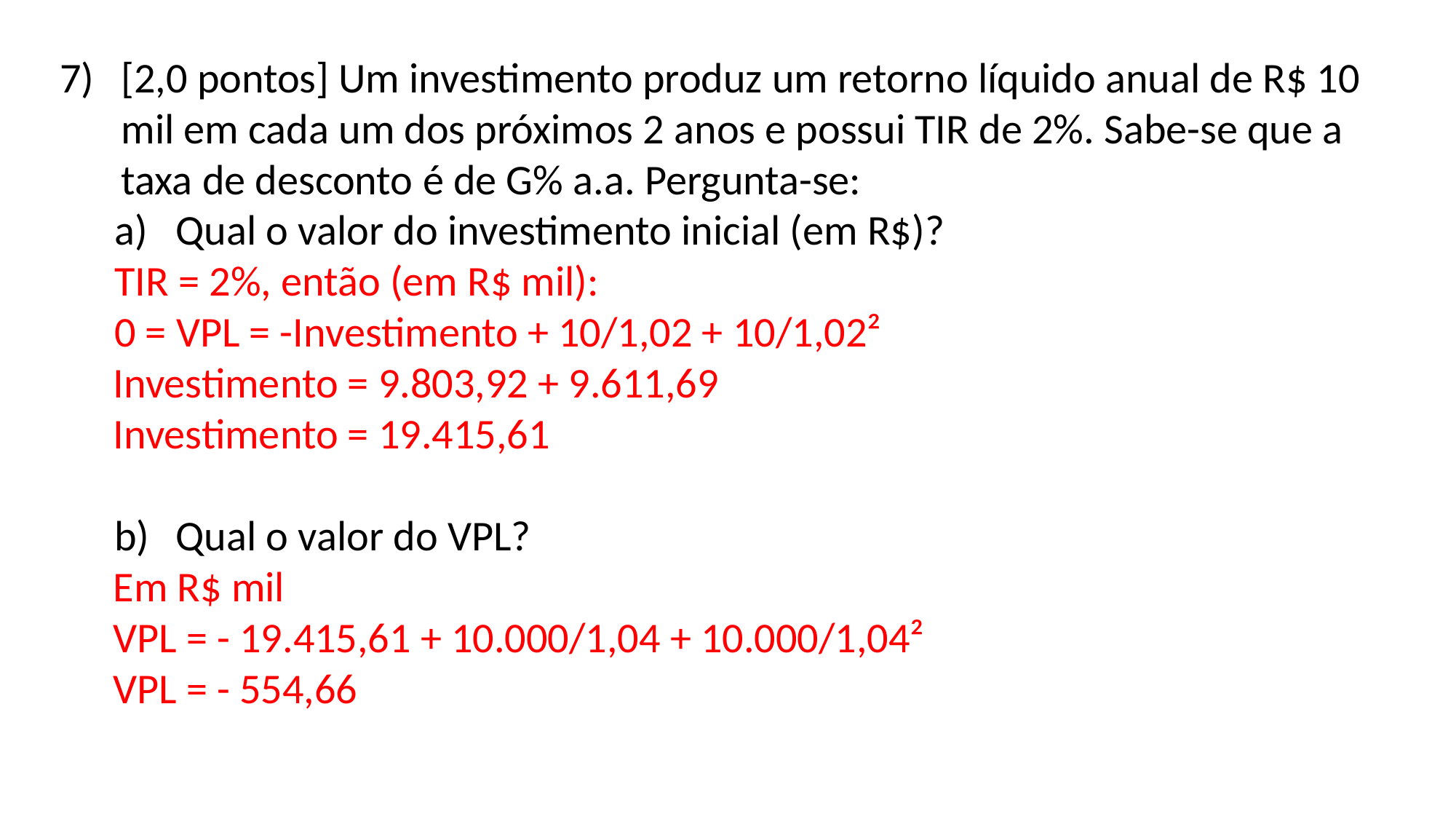

[2,0 pontos] Um investimento produz um retorno líquido anual de R$ 10 mil em cada um dos próximos 2 anos e possui TIR de 2%. Sabe-se que a taxa de desconto é de G% a.a. Pergunta-se:
Qual o valor do investimento inicial (em R$)?
	TIR = 2%, então (em R$ mil):
	0 = VPL = -Investimento + 10/1,02 + 10/1,02²
Investimento = 9.803,92 + 9.611,69
Investimento = 19.415,61

Qual o valor do VPL?
Em R$ mil
VPL = - 19.415,61 + 10.000/1,04 + 10.000/1,04²
VPL = - 554,66